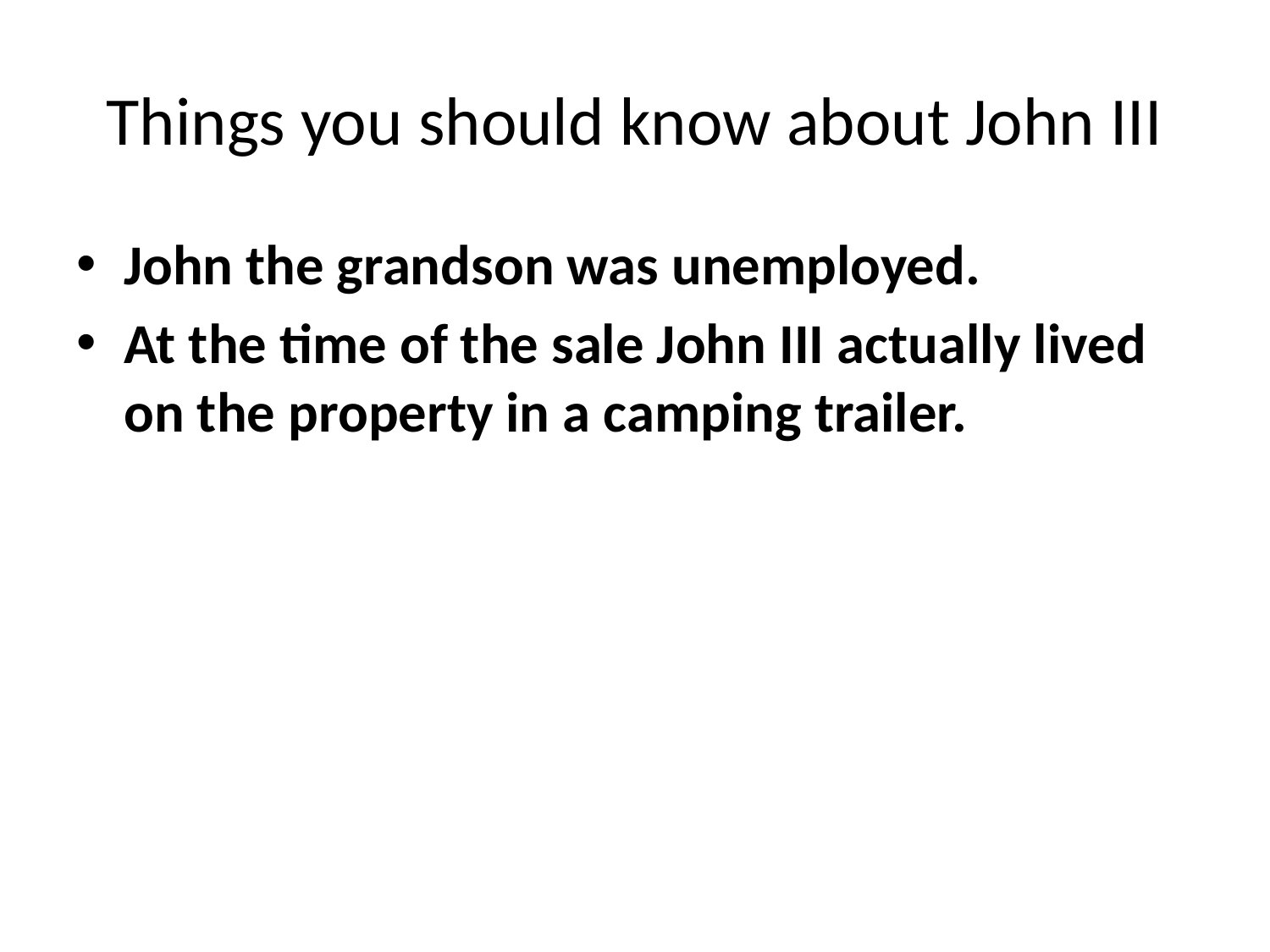

# Things you should know about John III
John the grandson was unemployed.
At the time of the sale John III actually lived on the property in a camping trailer.